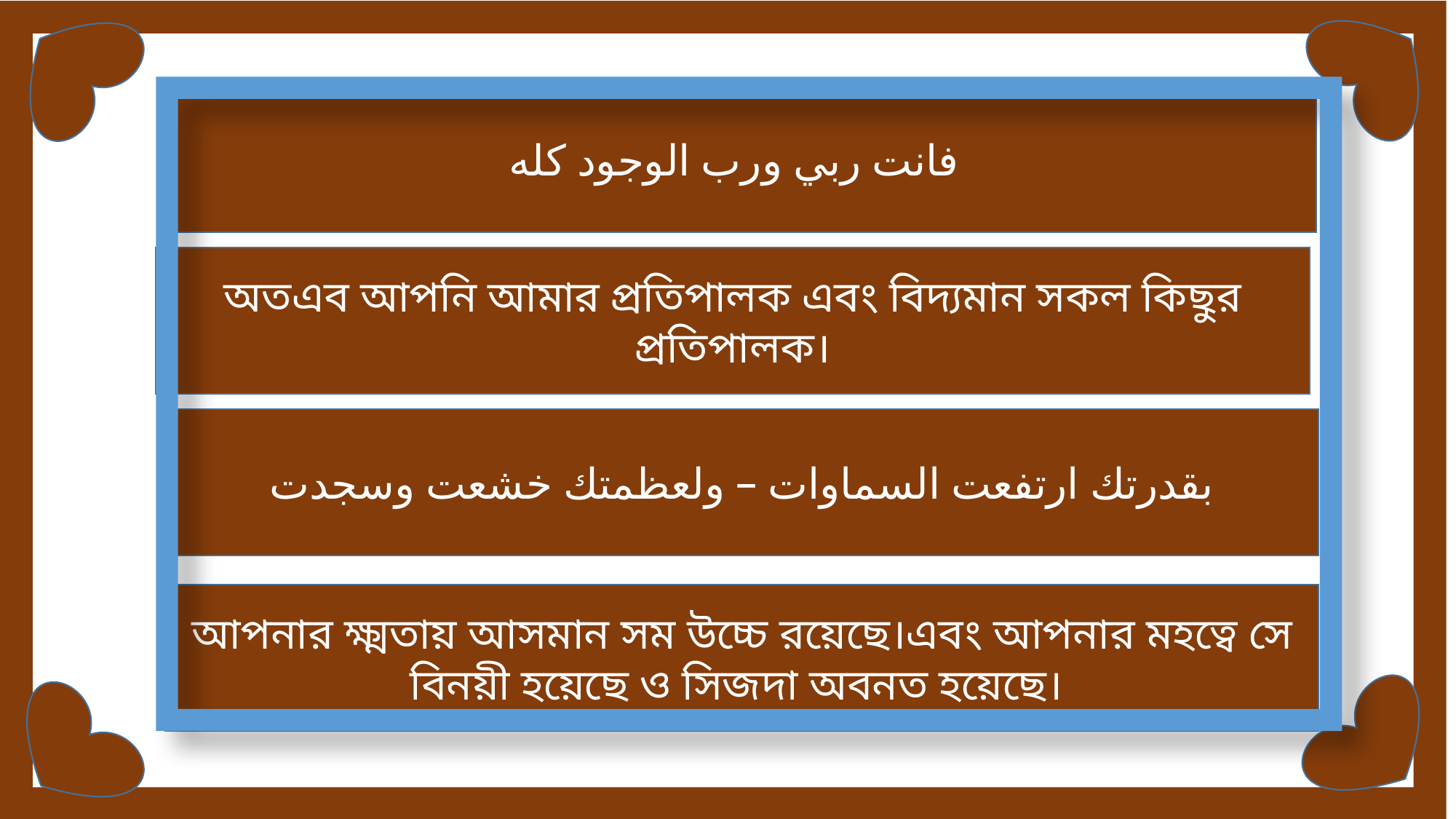

فانت ربي ورب الوجود كله
অতএব আপনি আমার প্রতিপালক এবং বিদ্যমান সকল কিছুর প্রতিপালক।
بقدرتك ارتفعت السماوات – ولعظمتك خشعت وسجدت
আপনার ক্ষ্মতায় আসমান সম উচ্চে রয়েছে।এবং আপনার মহত্বে সে বিনয়ী হয়েছে ও সিজদা অবনত হয়েছে।